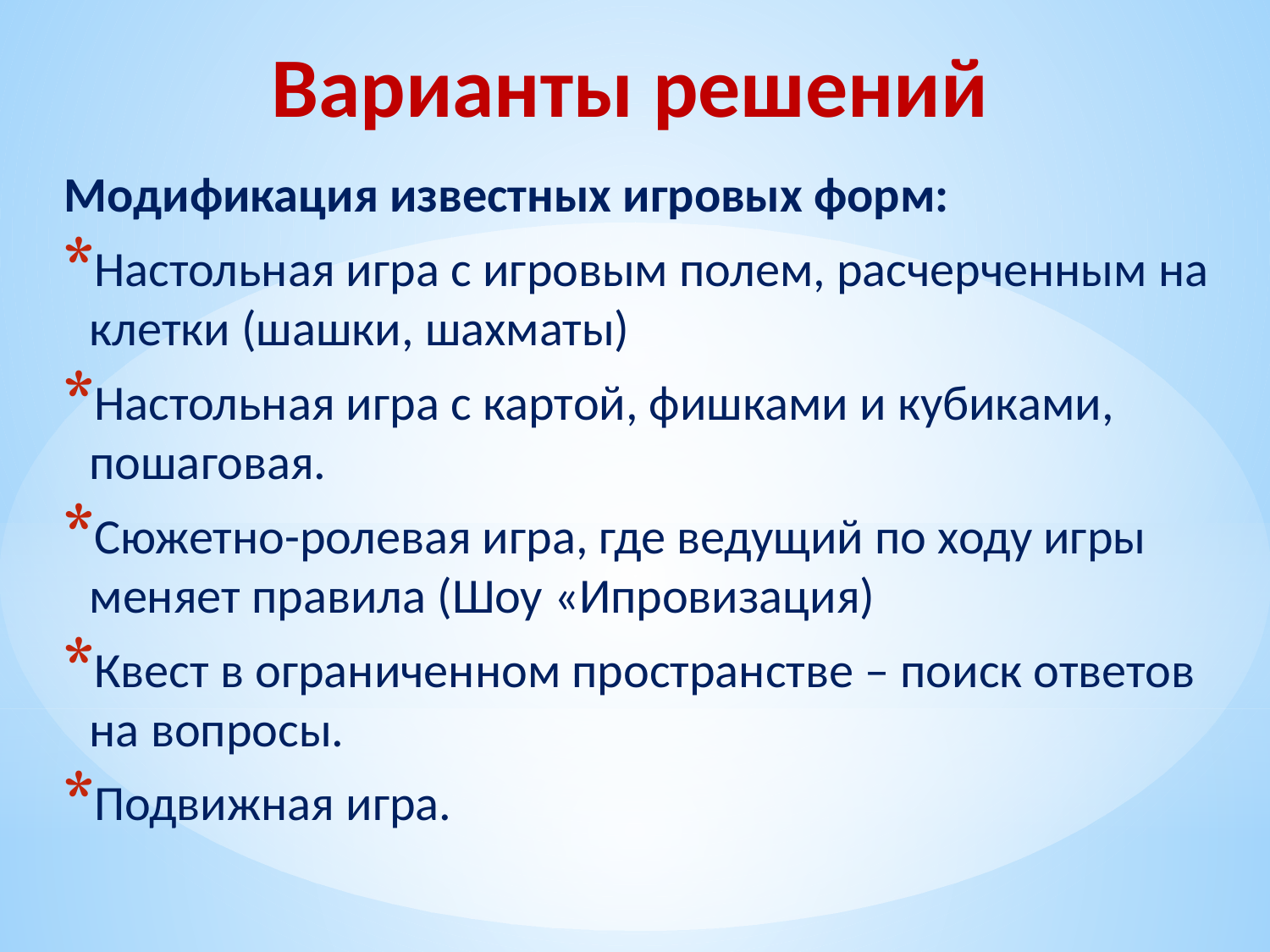

# Варианты решений
Модификация известных игровых форм:
Настольная игра с игровым полем, расчерченным на клетки (шашки, шахматы)
Настольная игра с картой, фишками и кубиками, пошаговая.
Сюжетно-ролевая игра, где ведущий по ходу игры меняет правила (Шоу «Ипровизация)
Квест в ограниченном пространстве – поиск ответов на вопросы.
Подвижная игра.